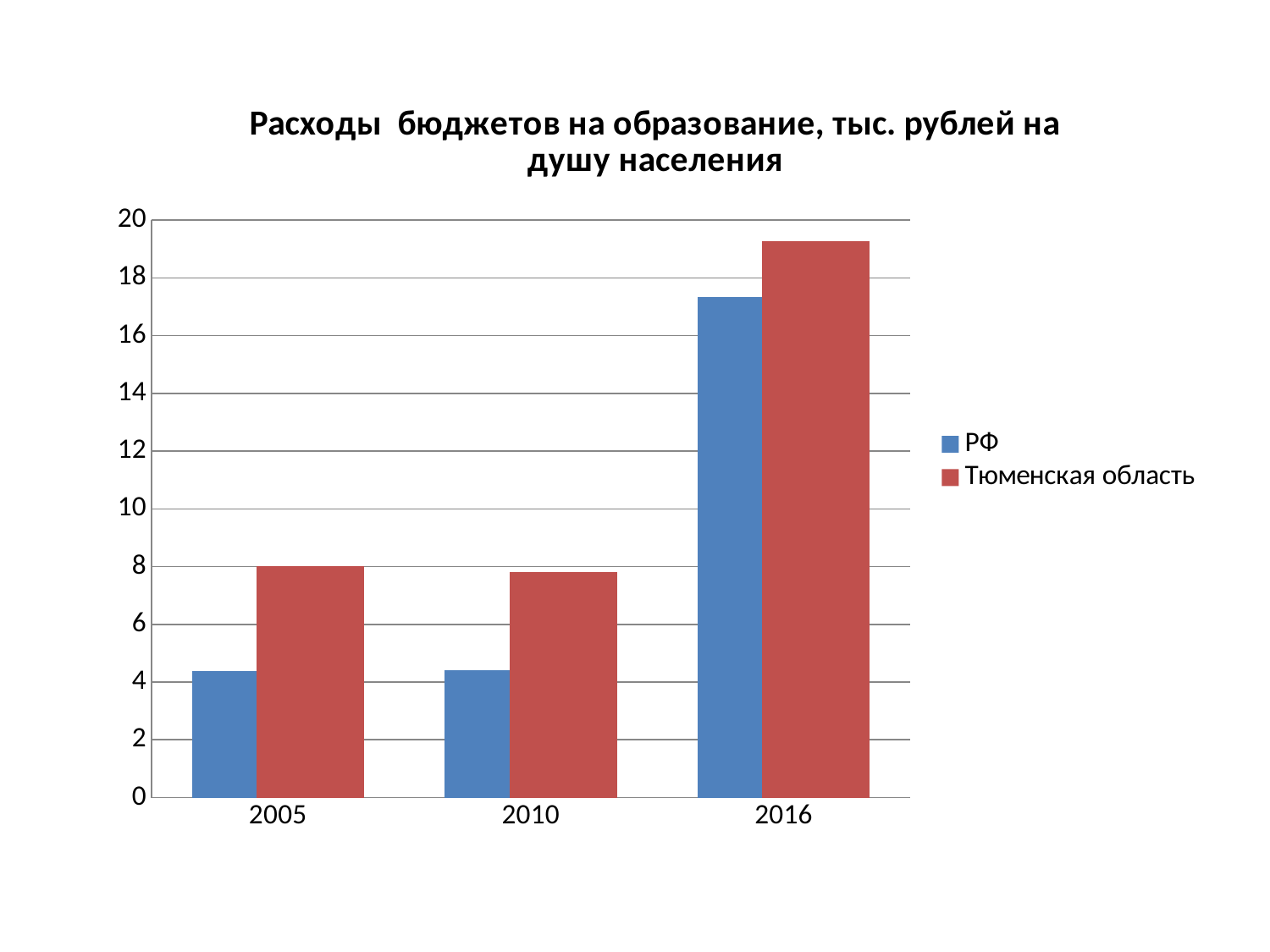

### Chart: Расходы  бюджетов на образование, тыс. рублей на душу населения

| Category | РФ | Тюменская область |
|---|---|---|
| 2005 | 4.388561534809685 | 8.00672268907563 |
| 2010 | 4.3984463394444635 | 7.803439803439804 |
| 2016 | 17.348982316558132 | 19.26813261163735 |